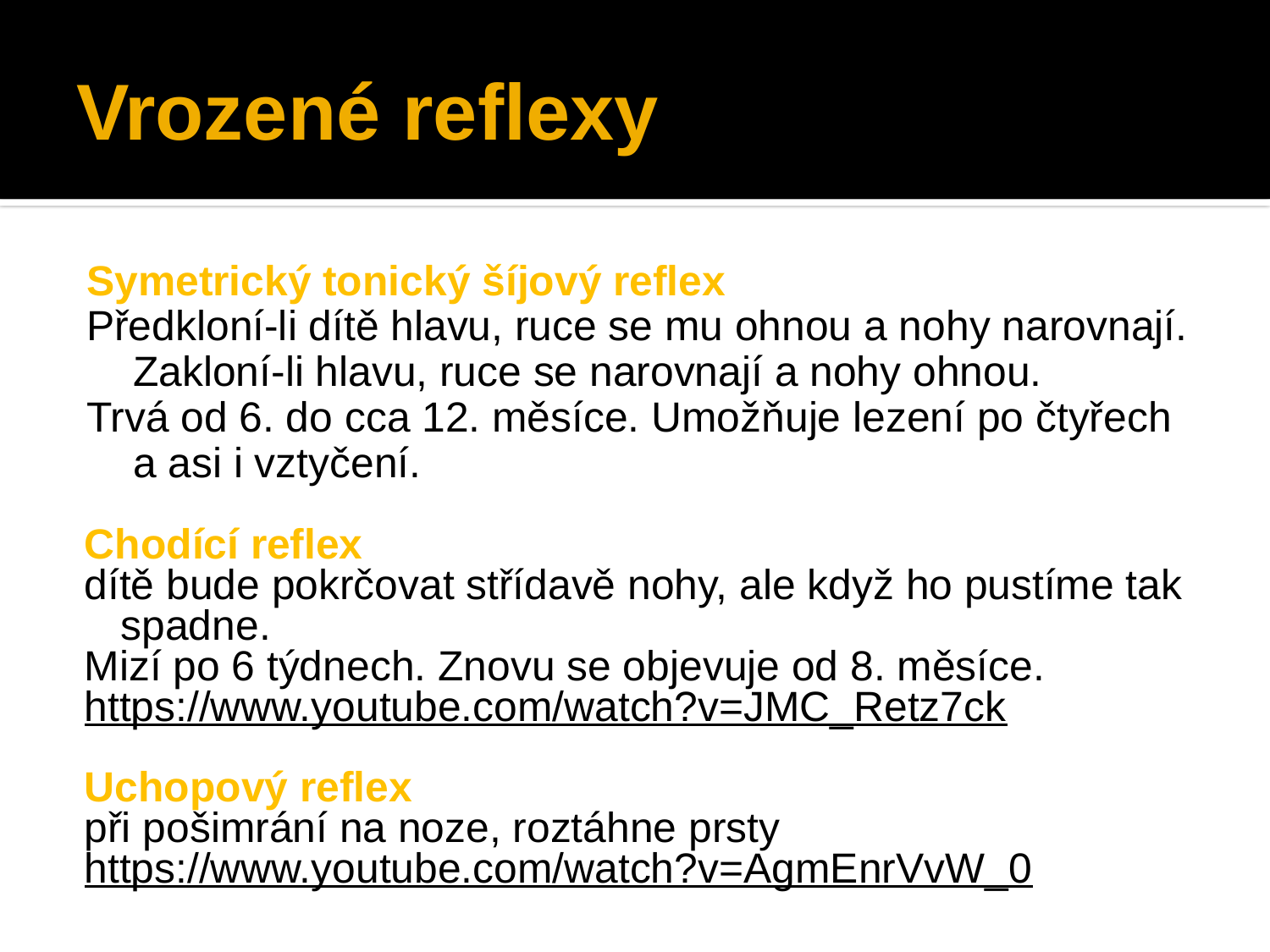

# Vrozené reflexy
Symetrický tonický šíjový reflex
Předkloní-li dítě hlavu, ruce se mu ohnou a nohy narovnají. Zakloní-li hlavu, ruce se narovnají a nohy ohnou.
Trvá od 6. do cca 12. měsíce. Umožňuje lezení po čtyřech a asi i vztyčení.

Chodící reflex
dítě bude pokrčovat střídavě nohy, ale když ho pustíme tak spadne.
Mizí po 6 týdnech. Znovu se objevuje od 8. měsíce.
https://www.youtube.com/watch?v=JMC_Retz7ck

Uchopový reflex
při pošimrání na noze, roztáhne prsty
https://www.youtube.com/watch?v=AgmEnrVvW_0